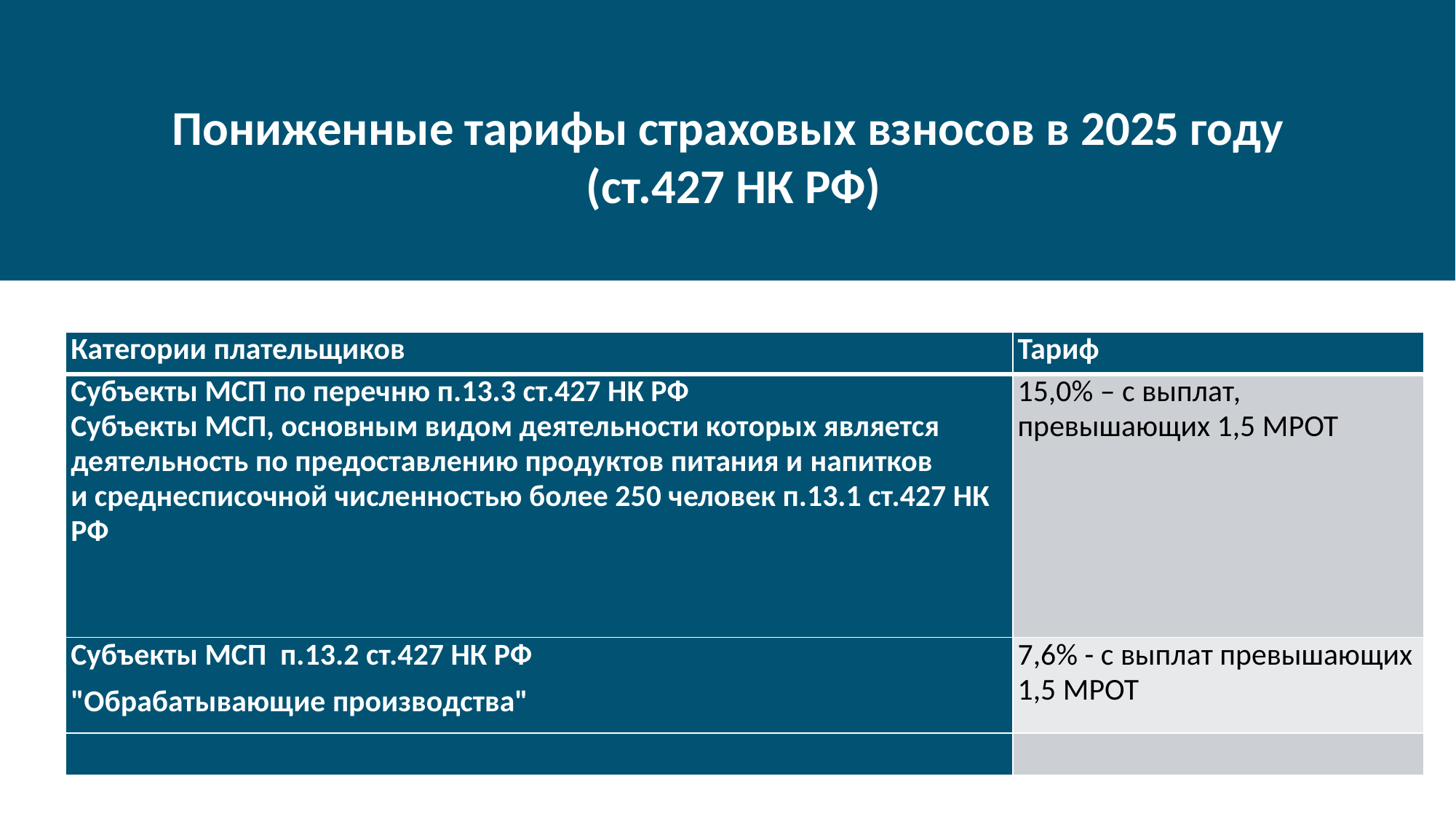

Пониженные тарифы страховых взносов в 2025 году
(ст.427 НК РФ)
| Категории плательщиков | Тариф |
| --- | --- |
| Субъекты МСП по перечню п.13.3 ст.427 НК РФ Субъекты МСП, основным видом деятельности которых является деятельность по предоставлению продуктов питания и напитков и среднесписочной численностью более 250 человек п.13.1 ст.427 НК РФ | 15,0% – с выплат, превышающих 1,5 МРОТ |
| Субъекты МСП п.13.2 ст.427 НК РФ "Обрабатывающие производства" | 7,6% - с выплат превышающих 1,5 МРОТ |
|  |  |